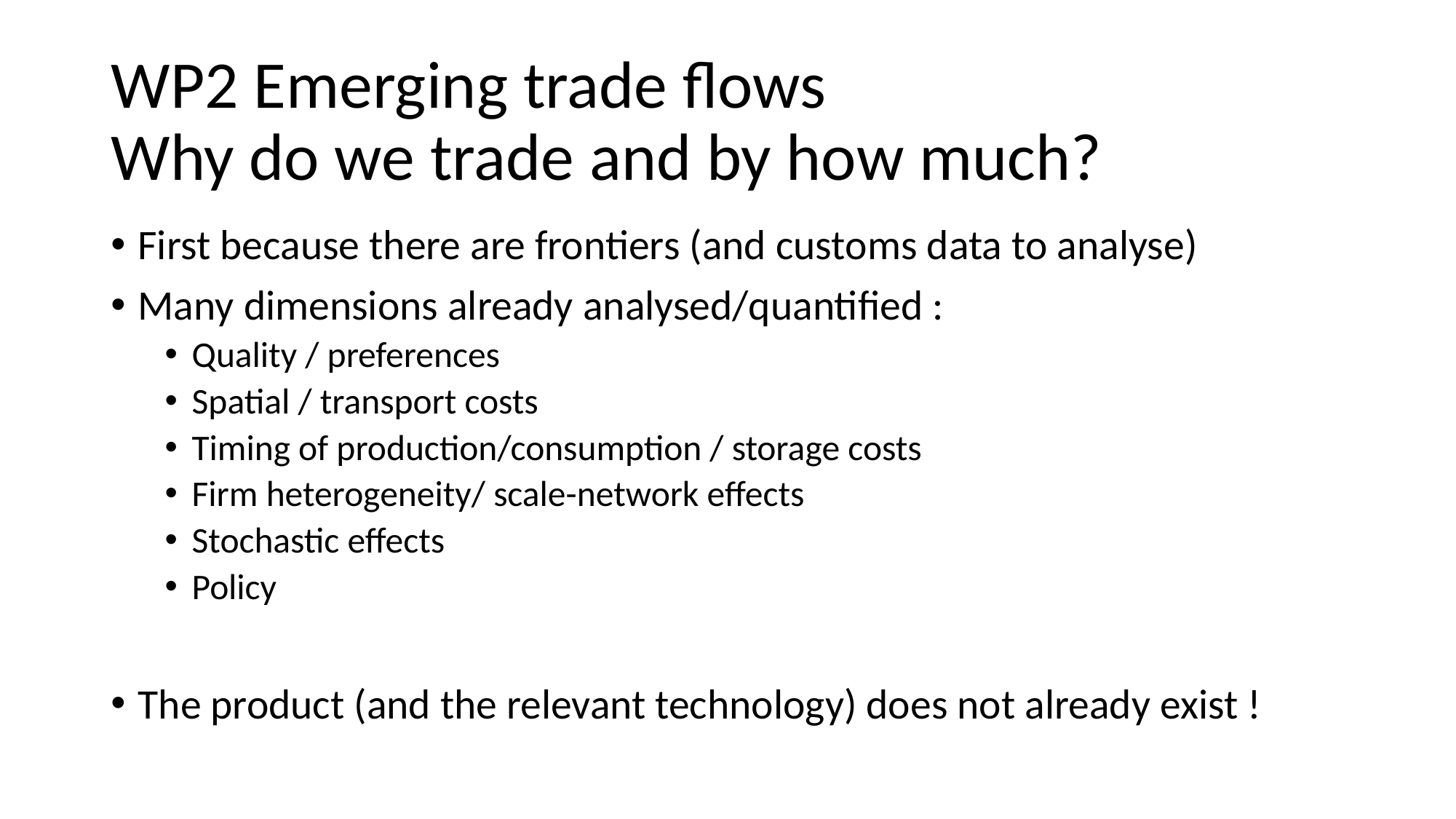

# WP2 Emerging trade flows Why do we trade and by how much?
First because there are frontiers (and customs data to analyse)
Many dimensions already analysed/quantified :
Quality / preferences
Spatial / transport costs
Timing of production/consumption / storage costs
Firm heterogeneity/ scale-network effects
Stochastic effects
Policy

The product (and the relevant technology) does not already exist !